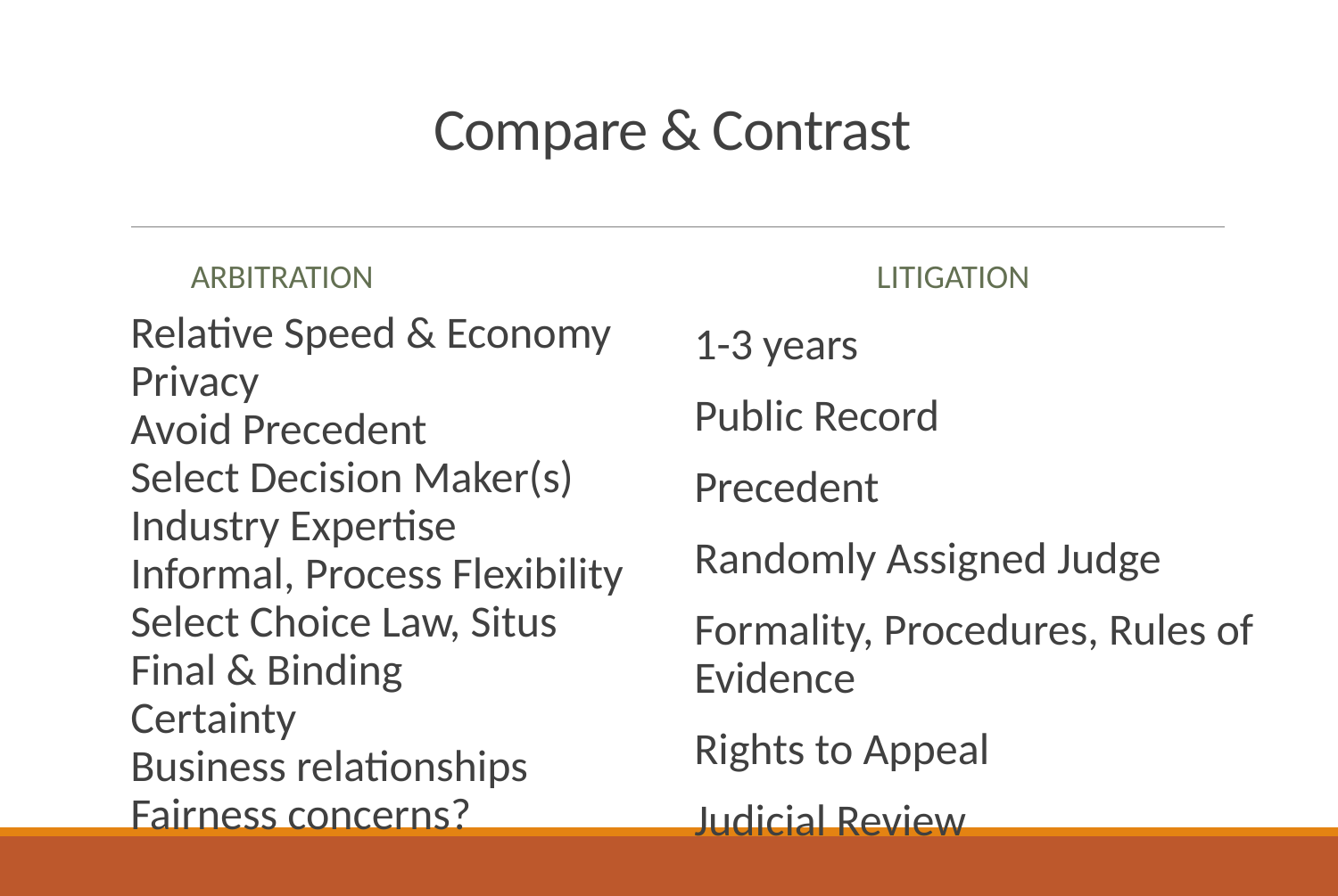

# Compare & Contrast
Litigation
Arbitration
Relative Speed & Economy
Privacy
Avoid Precedent
Select Decision Maker(s)
Industry Expertise
Informal, Process Flexibility
Select Choice Law, Situs
Final & Binding
Certainty
Business relationships
Fairness concerns?

1-3 years
Public Record
Precedent
Randomly Assigned Judge
Formality, Procedures, Rules of Evidence
Rights to Appeal
Judicial Review